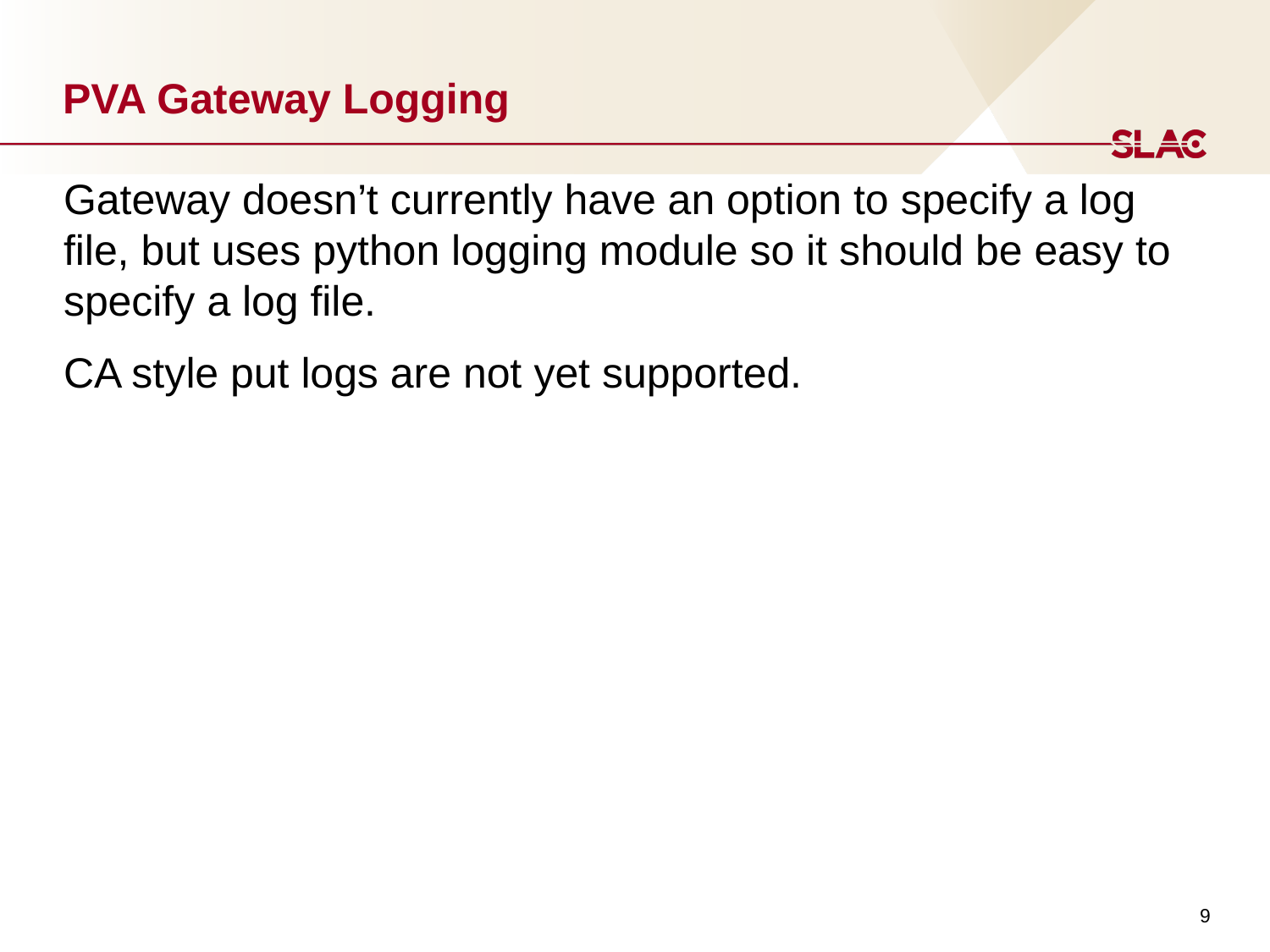

PVA Gateway Logging
Gateway doesn’t currently have an option to specify a log file, but uses python logging module so it should be easy to specify a log file.
CA style put logs are not yet supported.

9